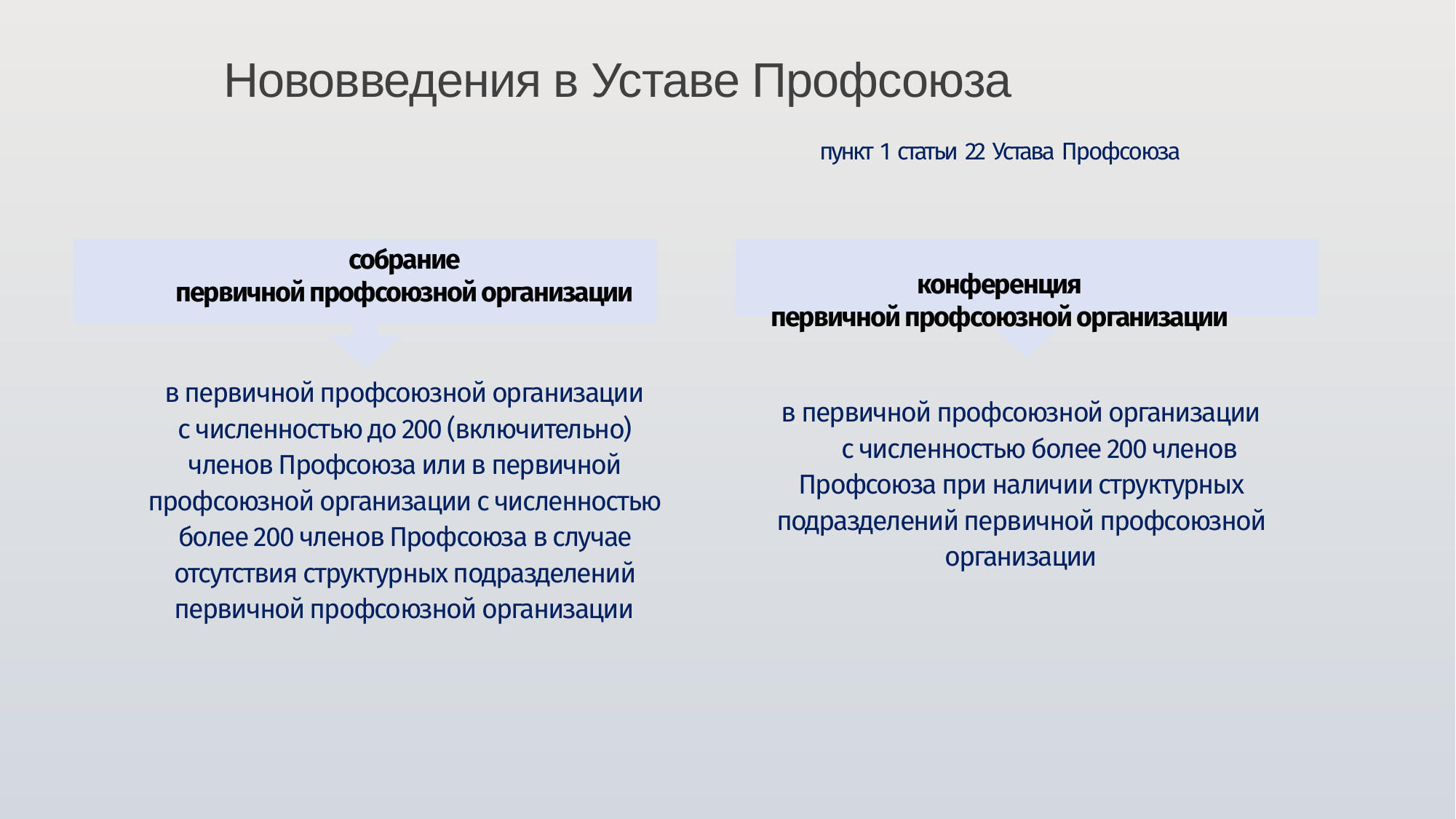

# Нововведения в Уставе Профсоюза
пункт 1 статьи 22 Устава Профсоюза

собрание
первичной профсоюзной организации

в первичной профсоюзной организации
с численностью до 200 (включительно) членов Профсоюза или в первичной профсоюзной организации с численностью более 200 членов Профсоюза в случае отсутствия структурных подразделений первичной профсоюзной организации
конференция
первичной профсоюзной организации

в первичной профсоюзной организации
с численностью более 200 членов Профсоюза при наличии структурных подразделений первичной профсоюзной организации